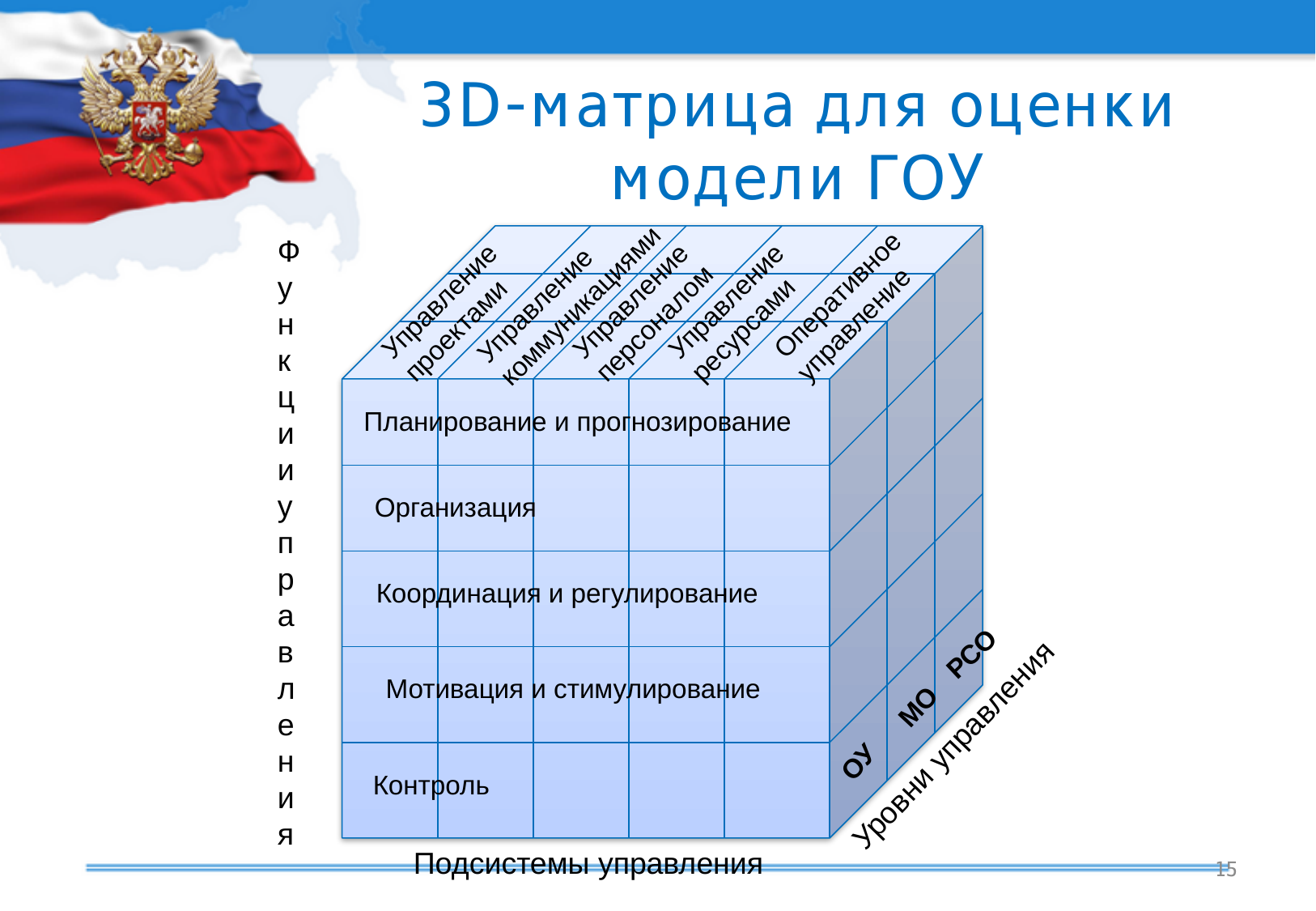

# 3D-матрица для оценки модели ГОУ
Функции управления

Планирование и прогнозирование
Организация
Координация и регулирование
РСО
Мотивация и стимулирование
МО
Уровни управления
ОУ
Контроль
Подсистемы управления
Управление коммуникациями
Оперативное управление
Управление персоналом
Управление ресурсами
Управление проектами
15